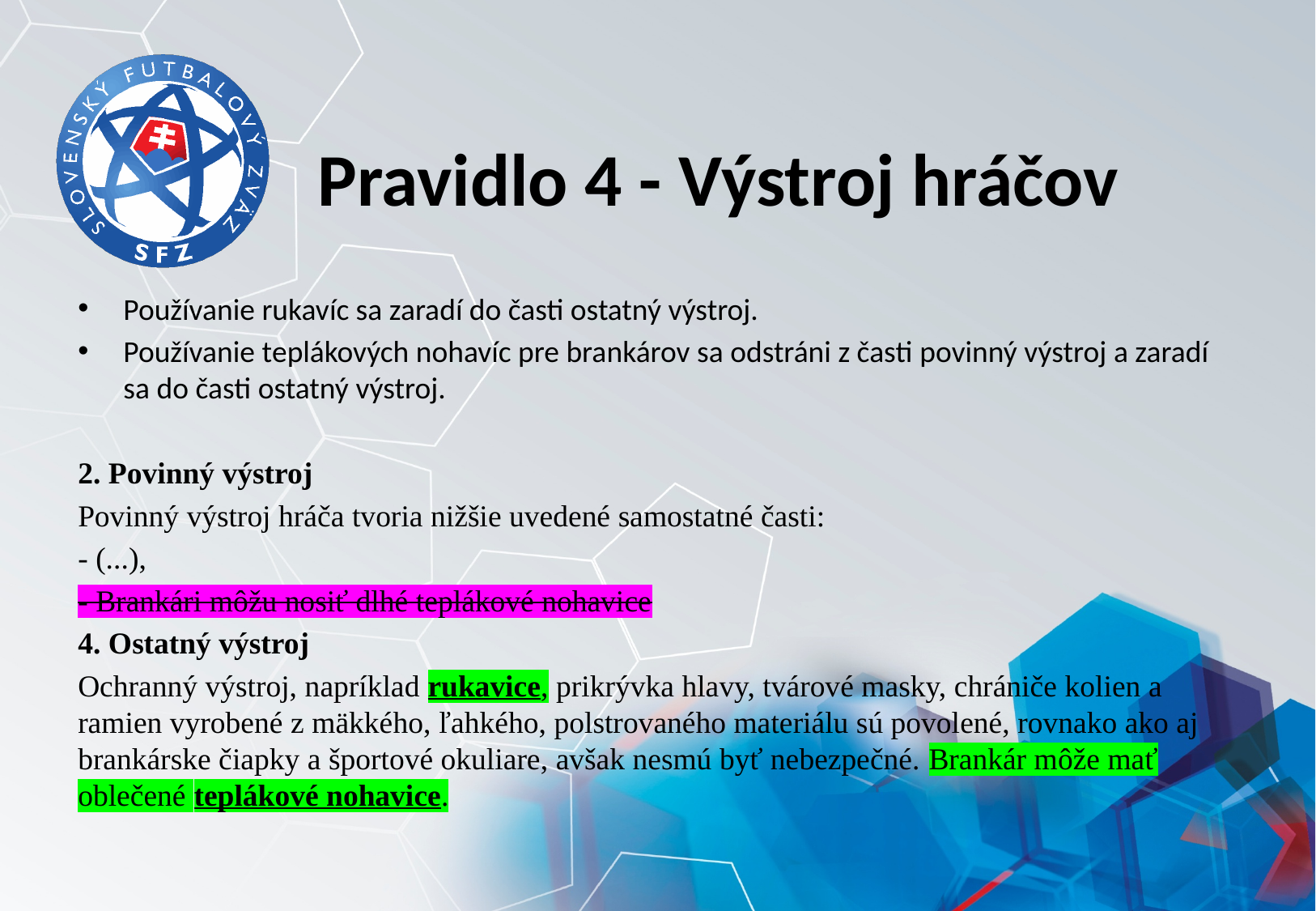

# Pravidlo 4 - Výstroj hráčov

Používanie rukavíc sa zaradí do časti ostatný výstroj.
Používanie teplákových nohavíc pre brankárov sa odstráni z časti povinný výstroj a zaradí sa do časti ostatný výstroj.

2. Povinný výstroj
Povinný výstroj hráča tvoria nižšie uvedené samostatné časti:
- (...),
- Brankári môžu nosiť dlhé teplákové nohavice
4. Ostatný výstroj
Ochranný výstroj, napríklad rukavice, prikrývka hlavy, tvárové masky, chrániče kolien a ramien vyrobené z mäkkého, ľahkého, polstrovaného materiálu sú povolené, rovnako ako aj brankárske čiapky a športové okuliare, avšak nesmú byť nebezpečné. Brankár môže mať oblečené teplákové nohavice.